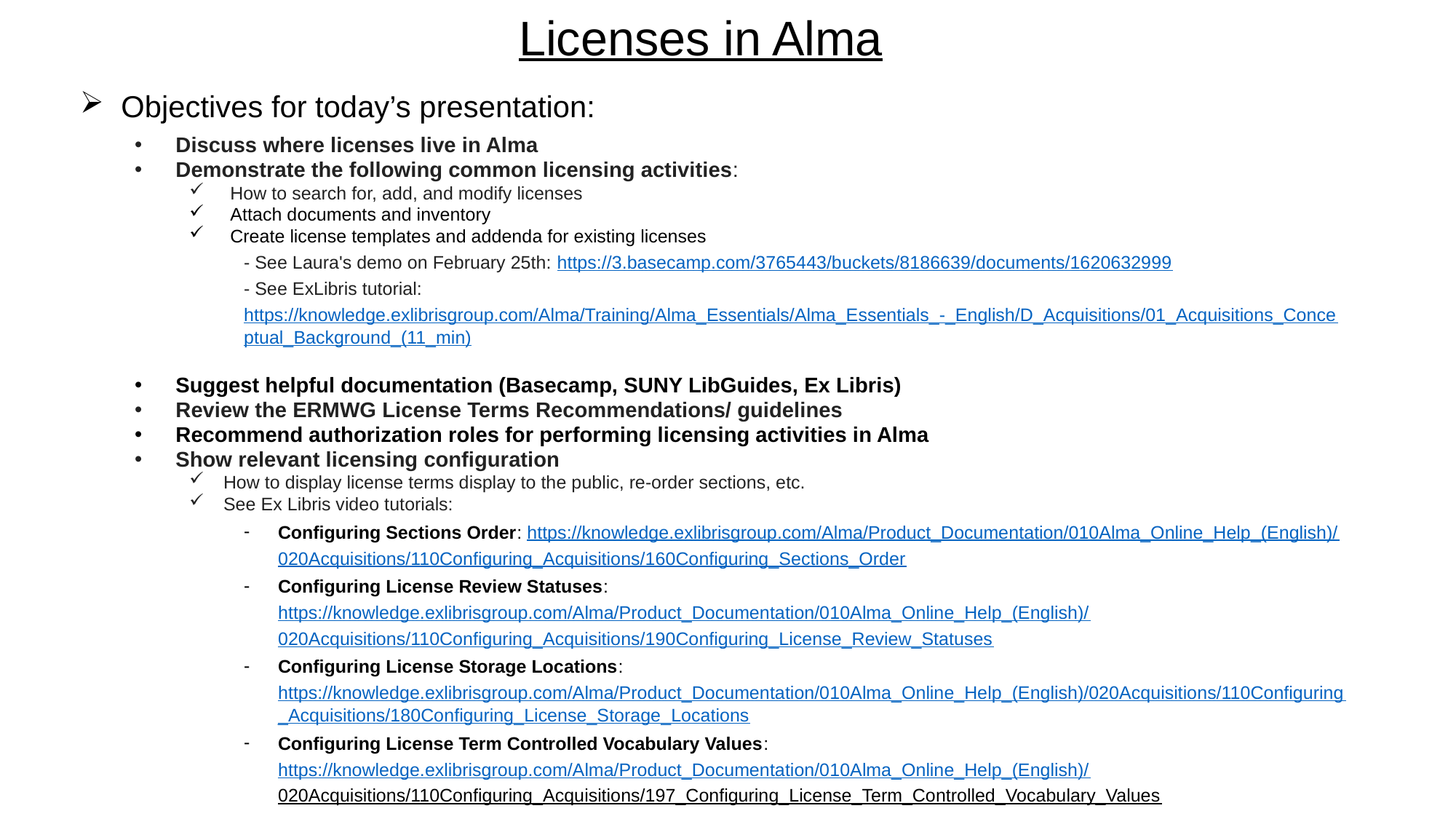

# Licenses in Alma
Objectives for today’s presentation:

Discuss where licenses live in Alma
Demonstrate the following common licensing activities:
How to search for, add, and modify licenses
Attach documents and inventory
Create license templates and addenda for existing licenses
- See Laura's demo on February 25th: https://3.basecamp.com/3765443/buckets/8186639/documents/1620632999
- See ExLibris tutorial: https://knowledge.exlibrisgroup.com/Alma/Training/Alma_Essentials/Alma_Essentials_-_English/D_Acquisitions/01_Acquisitions_Conceptual_Background_(11_min)

Suggest helpful documentation (Basecamp, SUNY LibGuides, Ex Libris)
Review the ERMWG License Terms Recommendations/ guidelines
Recommend authorization roles for performing licensing activities in Alma
Show relevant licensing configuration
How to display license terms display to the public, re-order sections, etc.
See Ex Libris video tutorials:
Configuring Sections Order: https://knowledge.exlibrisgroup.com/Alma/Product_Documentation/010Alma_Online_Help_(English)/020Acquisitions/110Configuring_Acquisitions/160Configuring_Sections_Order
Configuring License Review Statuses: https://knowledge.exlibrisgroup.com/Alma/Product_Documentation/010Alma_Online_Help_(English)/020Acquisitions/110Configuring_Acquisitions/190Configuring_License_Review_Statuses
Configuring License Storage Locations: https://knowledge.exlibrisgroup.com/Alma/Product_Documentation/010Alma_Online_Help_(English)/020Acquisitions/110Configuring_Acquisitions/180Configuring_License_Storage_Locations
Configuring License Term Controlled Vocabulary Values: https://knowledge.exlibrisgroup.com/Alma/Product_Documentation/010Alma_Online_Help_(English)/020Acquisitions/110Configuring_Acquisitions/197_Configuring_License_Term_Controlled_Vocabulary_Values